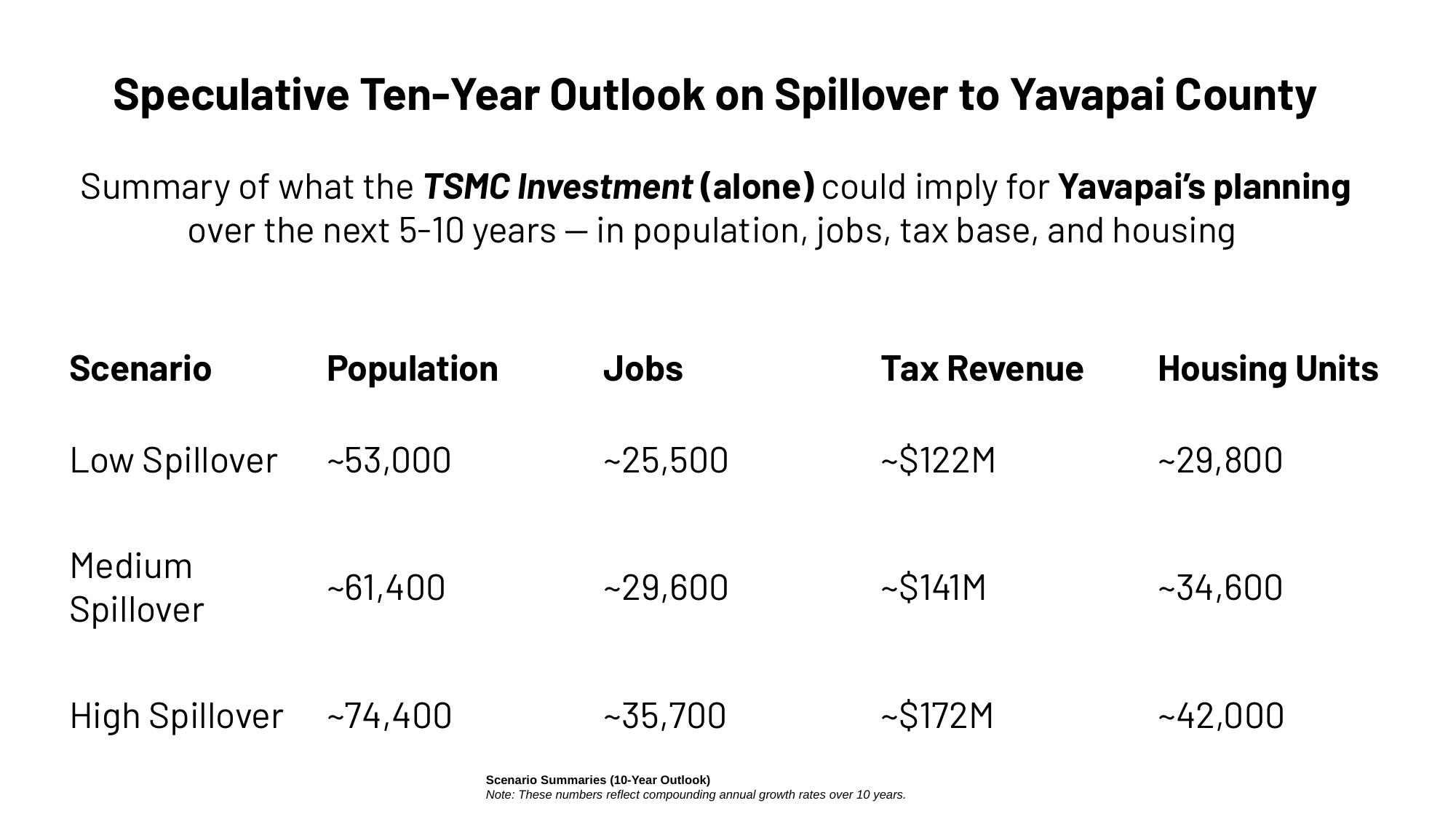

Speculative Ten-Year Outlook on Spillover to Yavapai County

Summary of what the TSMC Investment (alone) could imply for Yavapai’s planning over the next 5-10 years — in population, jobs, tax base, and housing
| Scenario | Population | Jobs | Tax Revenue | Housing Units |
| --- | --- | --- | --- | --- |
| Low Spillover | ~53,000 | ~25,500 | ~$122M | ~29,800 |
| Medium Spillover | ~61,400 | ~29,600 | ~$141M | ~34,600 |
| High Spillover | ~74,400 | ~35,700 | ~$172M | ~42,000 |
Scenario Summaries (10-Year Outlook)
Note: These numbers reflect compounding annual growth rates over 10 years.